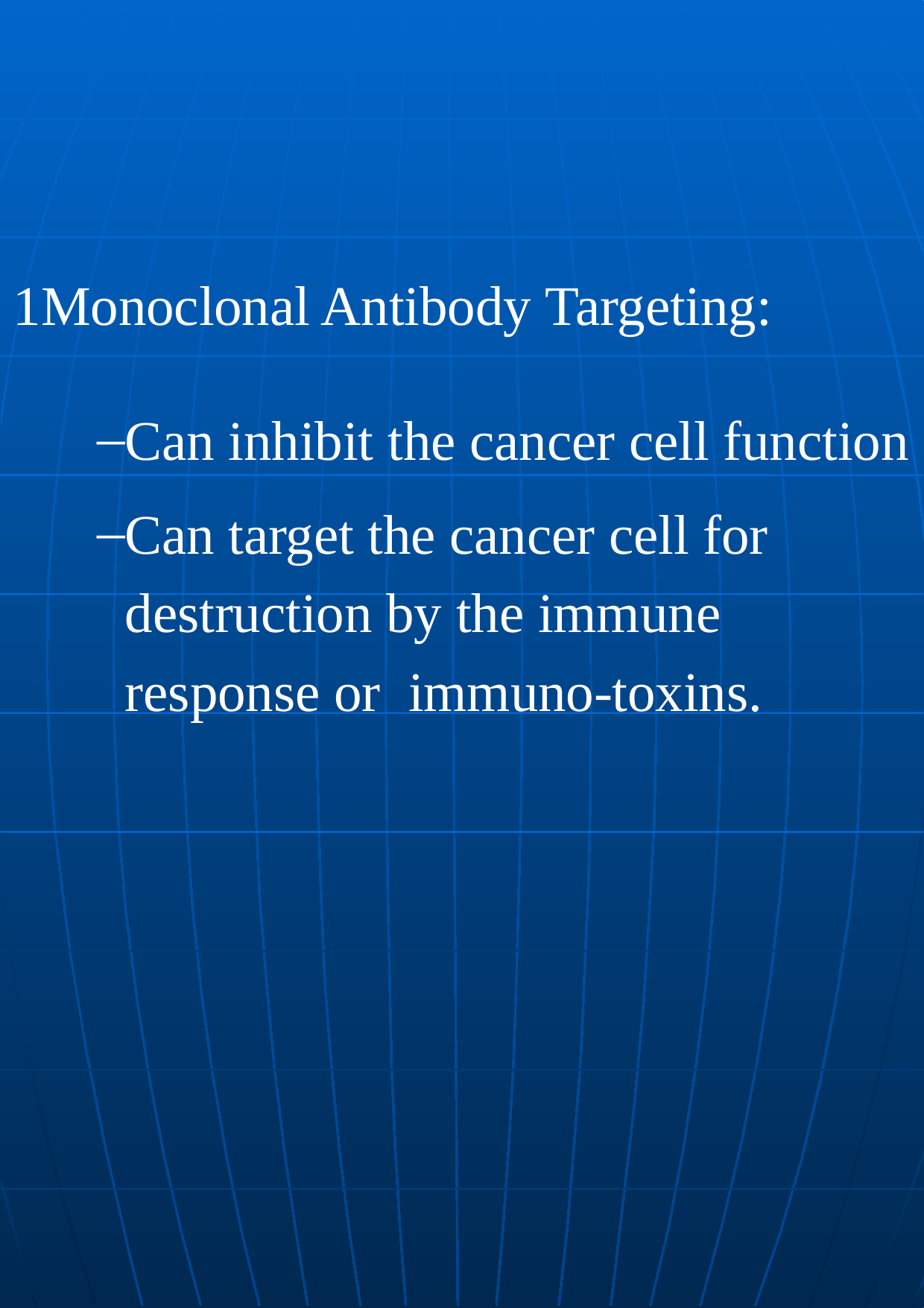

Monoclonal Antibody Targeting:

Can inhibit the cancer cell function
Can target the cancer cell for destruction by the immune response or  immuno-toxins.